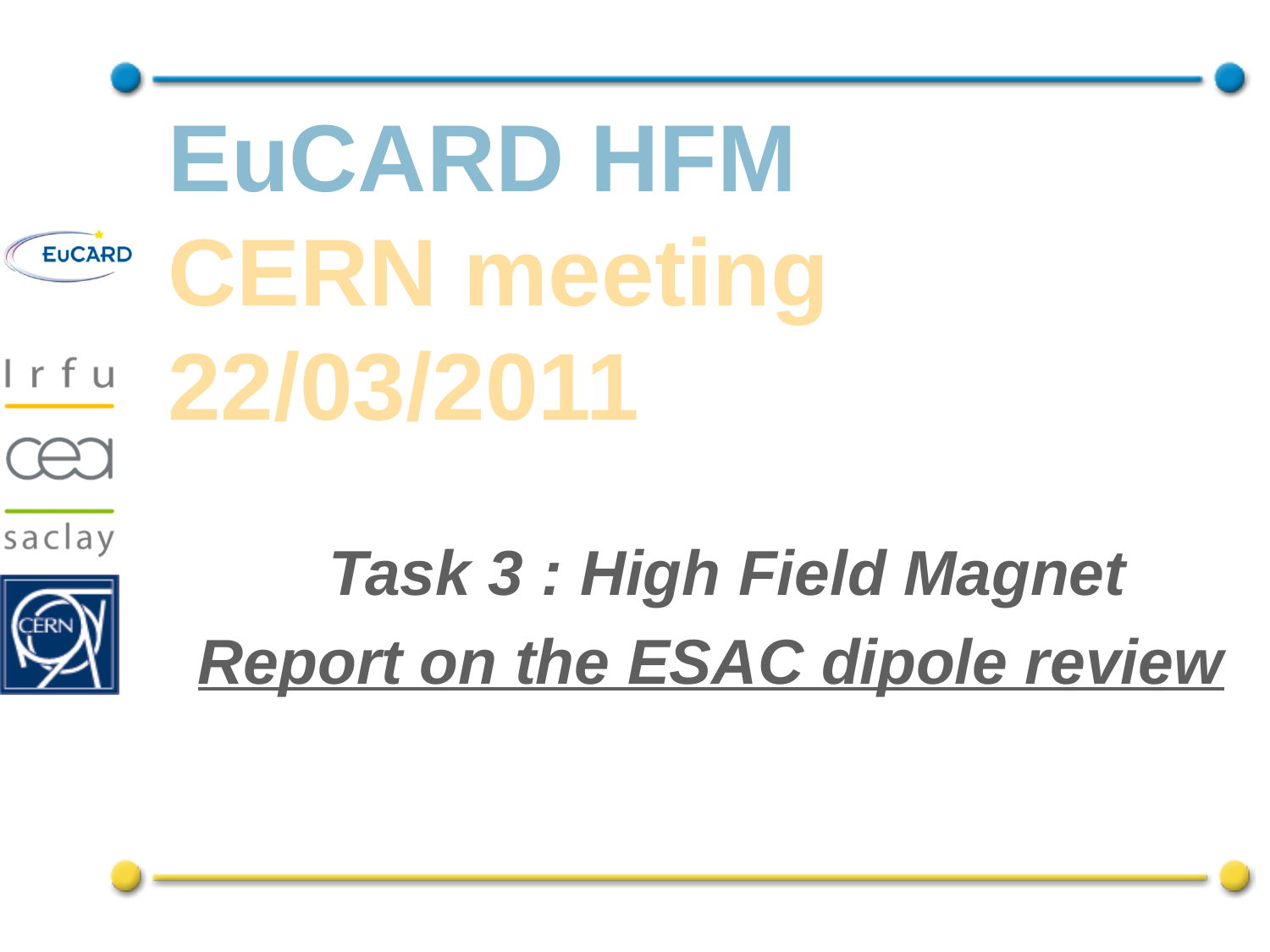

# EuCARD HFM CERN meeting 22/03/2011

Task 3 : High Field Magnet
Report on the ESAC dipole review